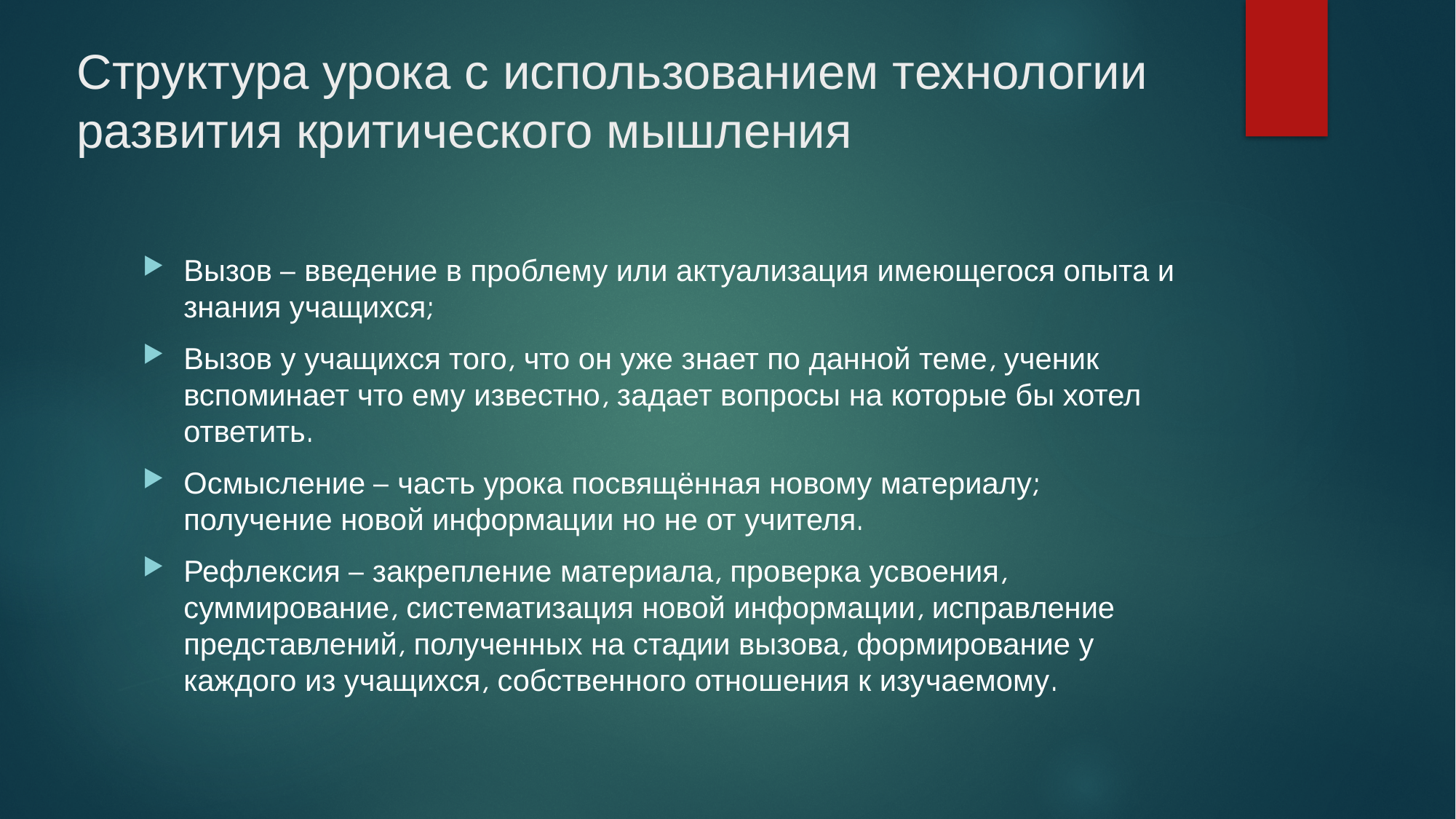

# Структура урока с использованием технологии развития критического мышления
Вызов – введение в проблему или актуализация имеющегося опыта и знания учащихся;
Вызов у учащихся того, что он уже знает по данной теме, ученик вспоминает что ему известно, задает вопросы на которые бы хотел ответить.
Осмысление – часть урока посвящённая новому материалу; получение новой информации но не от учителя.
Рефлексия – закрепление материала, проверка усвоения, суммирование, систематизация новой информации, исправление представлений, полученных на стадии вызова, формирование у каждого из учащихся, собственного отношения к изучаемому.